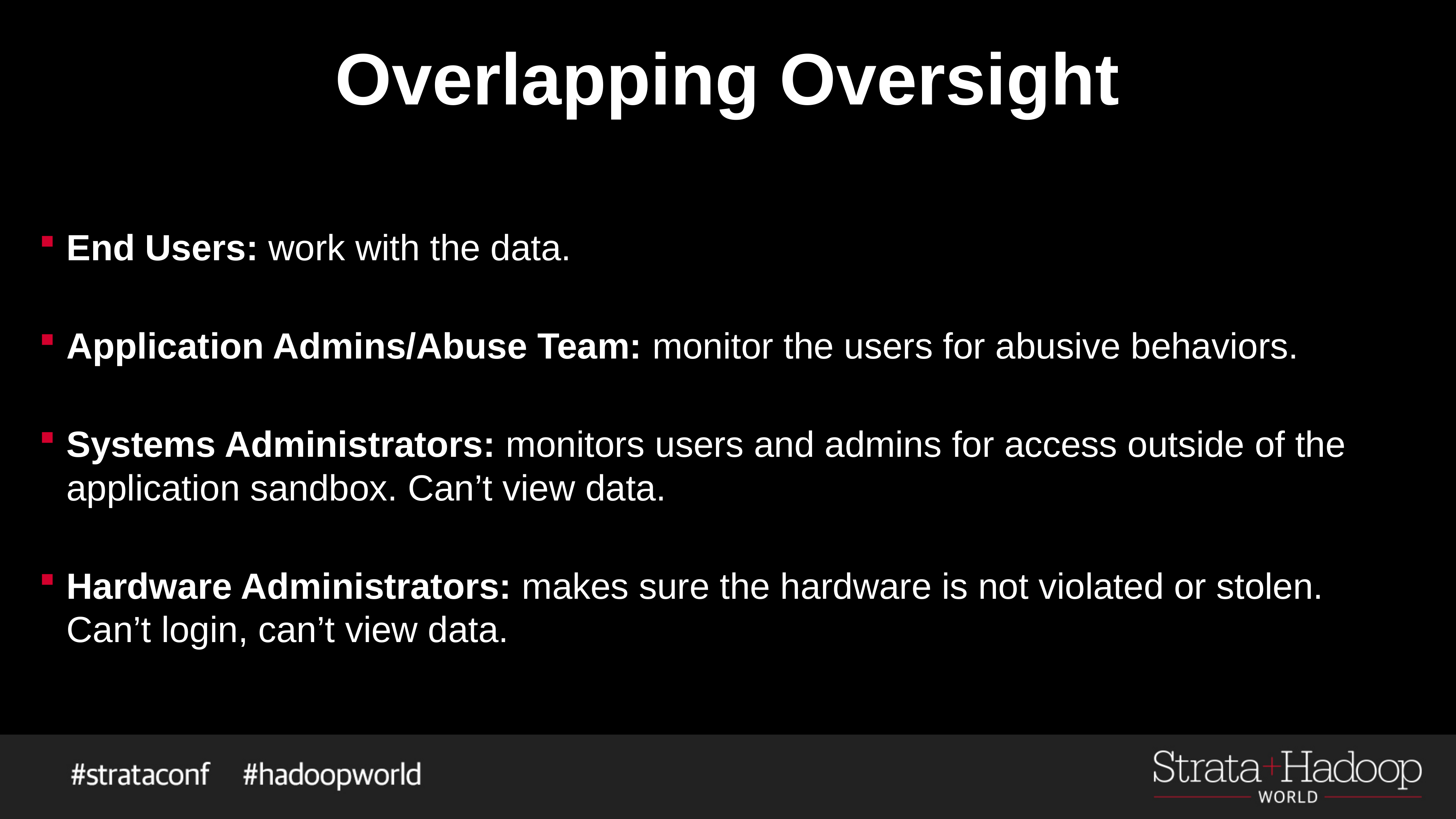

# Overlapping Oversight
End Users: work with the data.
Application Admins/Abuse Team: monitor the users for abusive behaviors.
Systems Administrators: monitors users and admins for access outside of the application sandbox. Can’t view data.
Hardware Administrators: makes sure the hardware is not violated or stolen.  Can’t login, can’t view data.